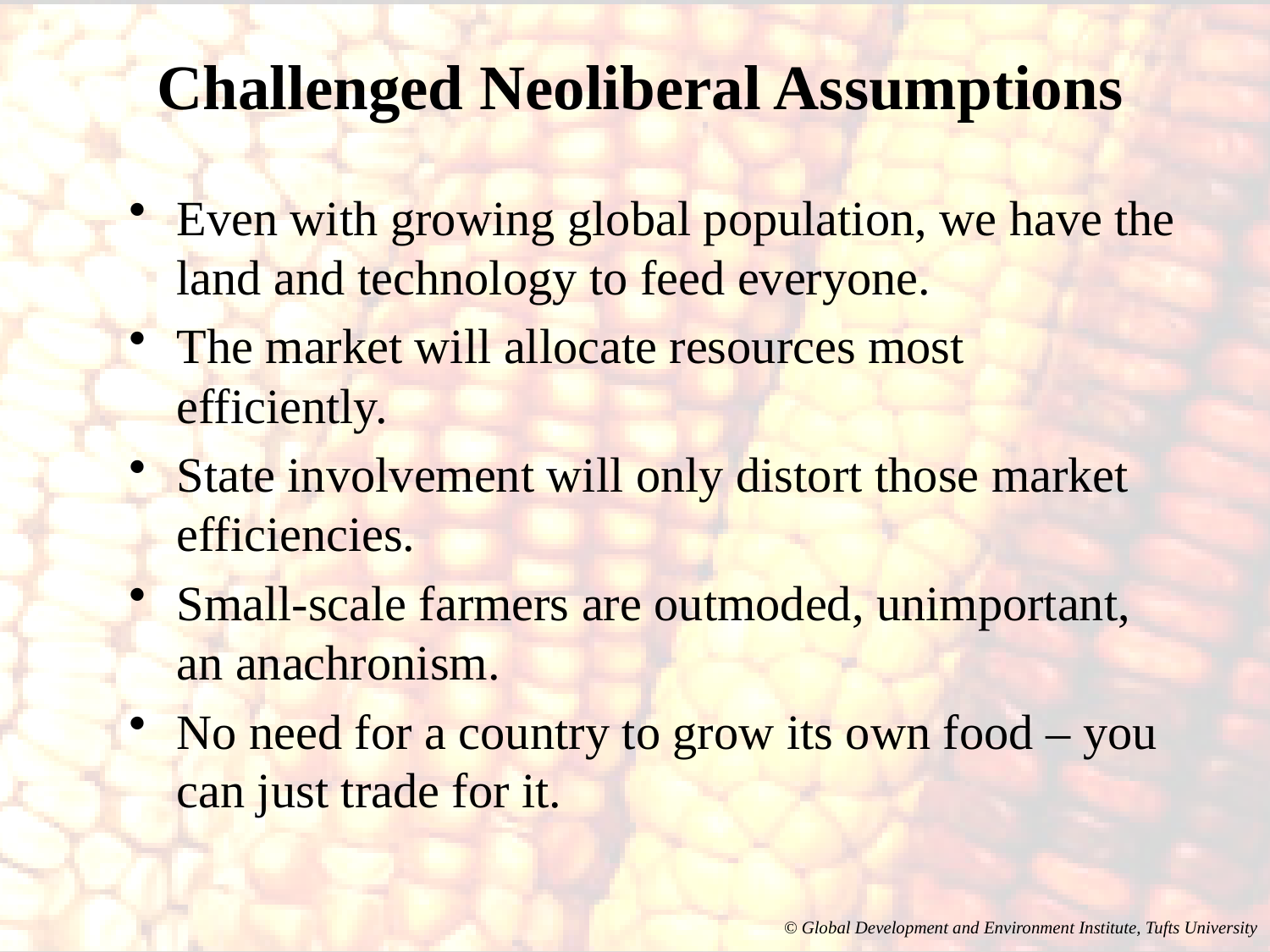

# Challenged Neoliberal Assumptions
Even with growing global population, we have the land and technology to feed everyone.
The market will allocate resources most efficiently.
State involvement will only distort those market efficiencies.
Small-scale farmers are outmoded, unimportant, an anachronism.
No need for a country to grow its own food – you can just trade for it.